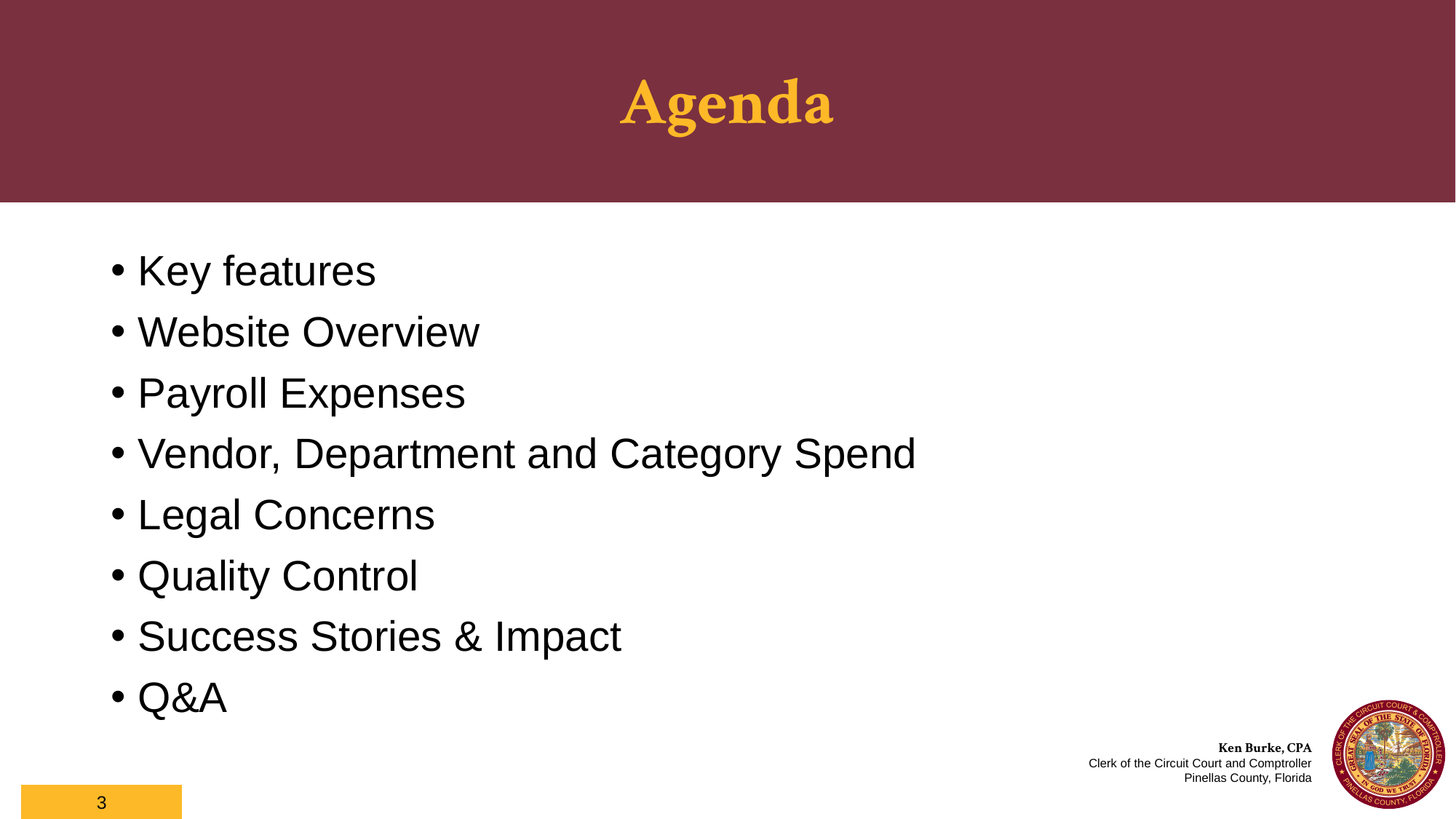

# Agenda
Key features
Website Overview
Payroll Expenses
Vendor, Department and Category Spend
Legal Concerns
Quality Control
Success Stories & Impact
Q&A